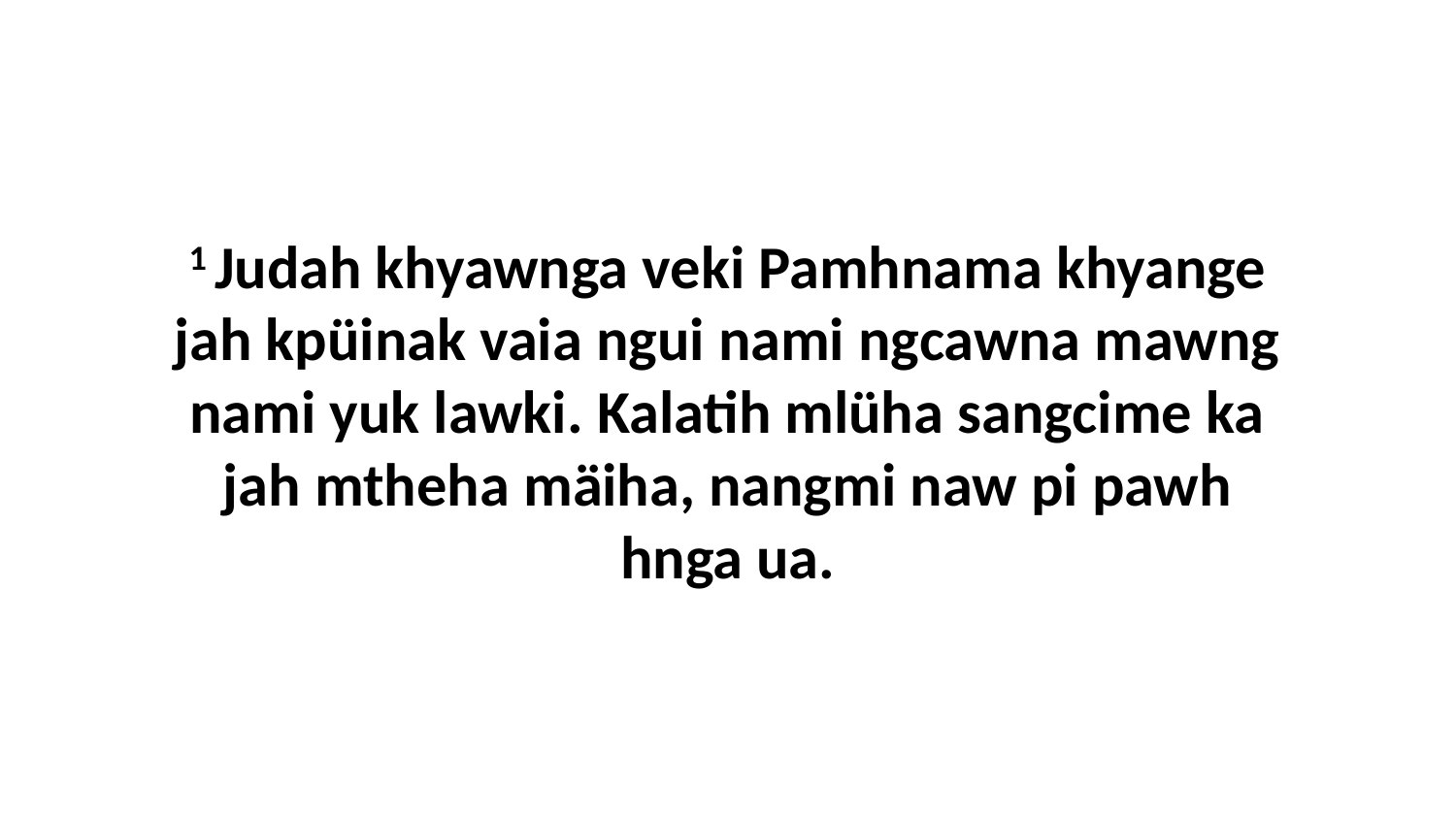

1 Judah khyawnga veki Pamhnama khyange jah kpüinak vaia ngui nami ngcawna mawng nami yuk lawki. Kalatih mlüha sangcime ka jah mtheha mäiha, nangmi naw pi pawh hnga ua.